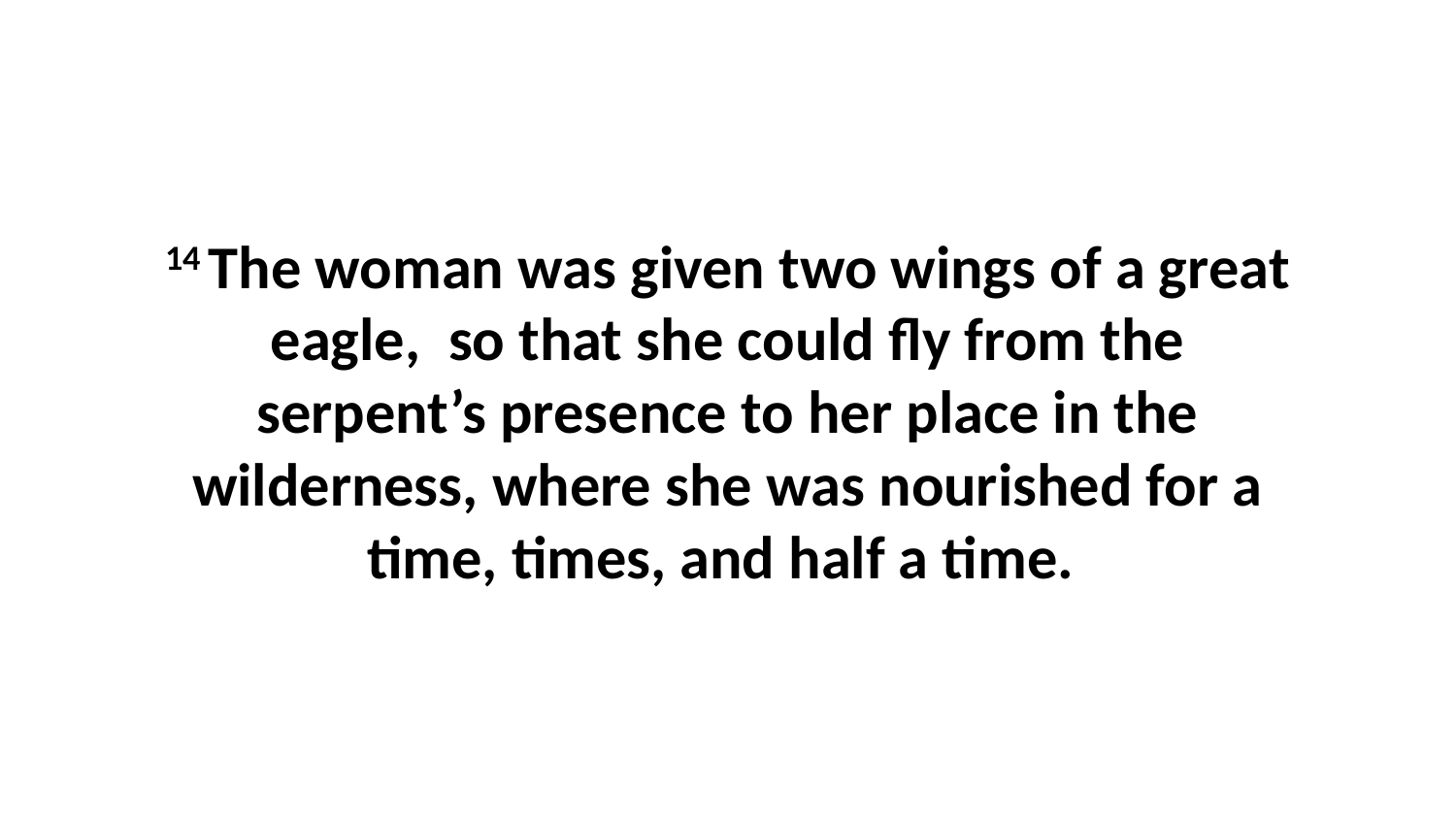

14 The woman was given two wings of a great eagle,  so that she could fly from the serpent’s presence to her place in the wilderness, where she was nourished for a time, times, and half a time.